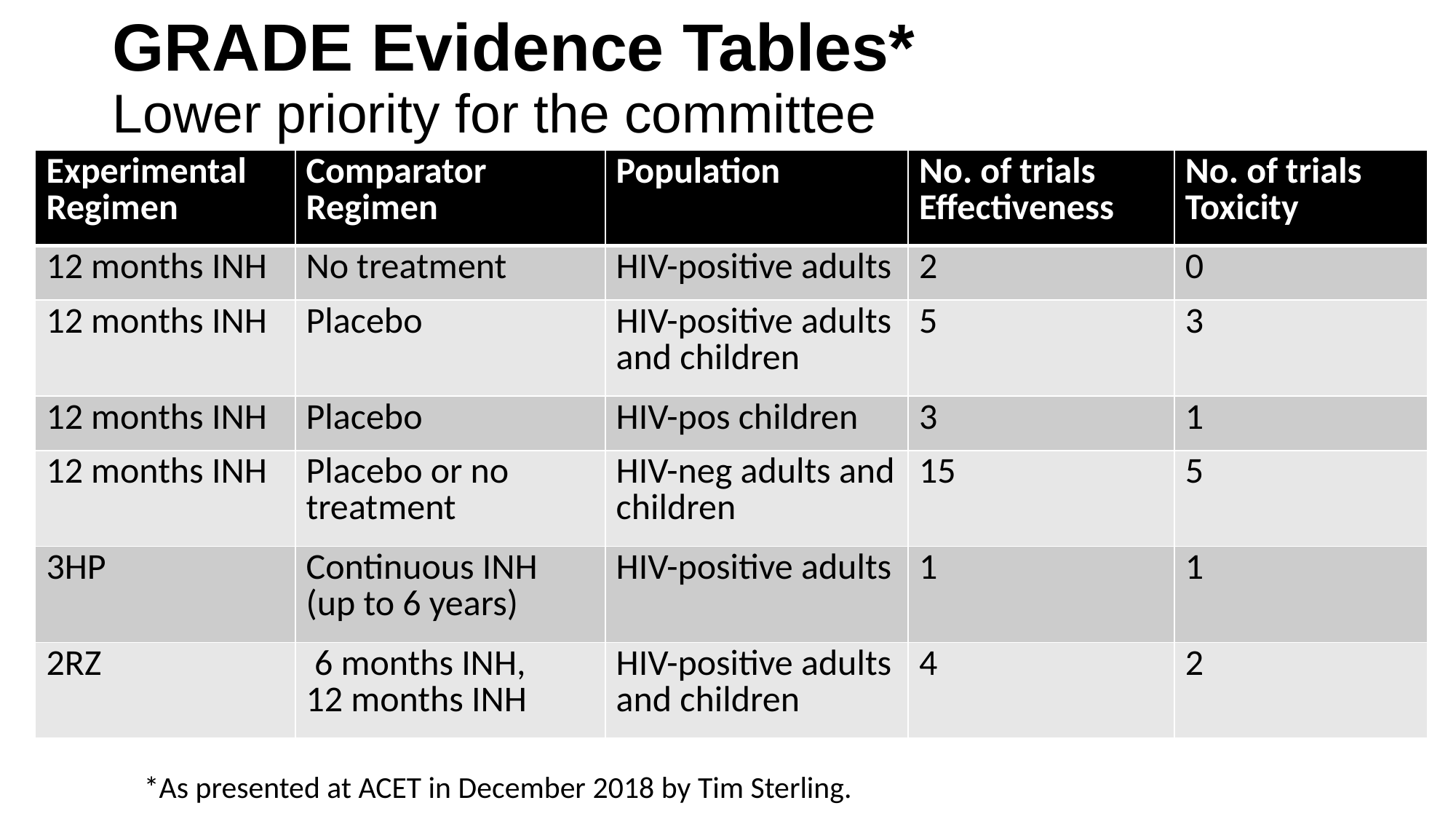

# GRADE Evidence Tables* Lower priority for the committee
| Experimental Regimen | Comparator Regimen | Population | No. of trials Effectiveness | No. of trials Toxicity |
| --- | --- | --- | --- | --- |
| 12 months INH | No treatment | HIV-positive adults | 2 | 0 |
| 12 months INH | Placebo | HIV-positive adults and children | 5 | 3 |
| 12 months INH | Placebo | HIV-pos children | 3 | 1 |
| 12 months INH | Placebo or no treatment | HIV-neg adults and children | 15 | 5 |
| 3HP | Continuous INH (up to 6 years) | HIV-positive adults | 1 | 1 |
| 2RZ | 6 months INH, 12 months INH | HIV-positive adults and children | 4 | 2 |
*As presented at ACET in December 2018 by Tim Sterling.